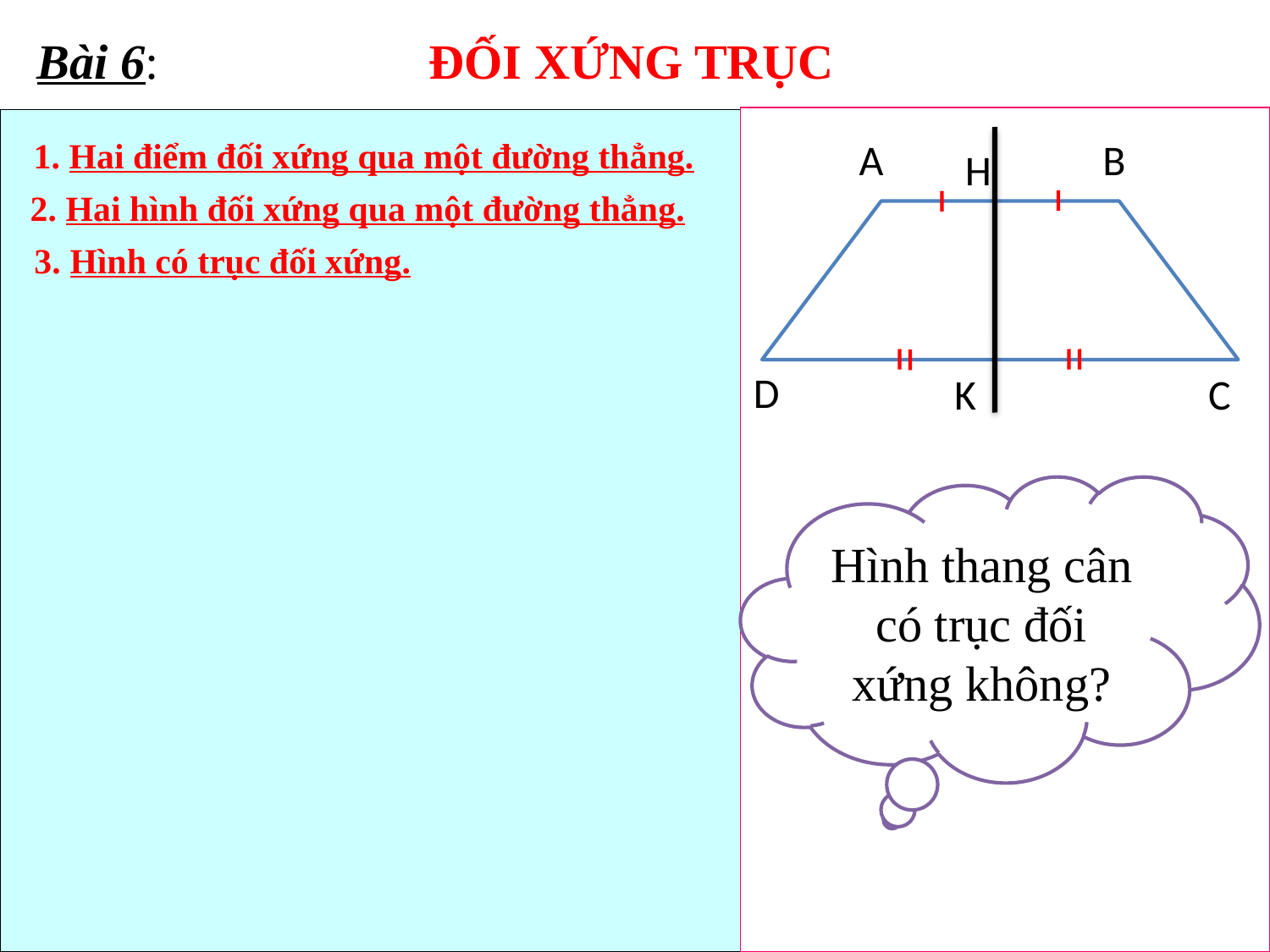

Bài 6:                      ĐỐI XỨNG TRỤC

1. Hai điểm đối xứng qua một đường thẳng.
A

B
H
  2. Hai hình đối xứng qua một đường thẳng.

  3. Hình có trục đối xứng.

D
K
C
Hình thang cân có trục đối xứng không?